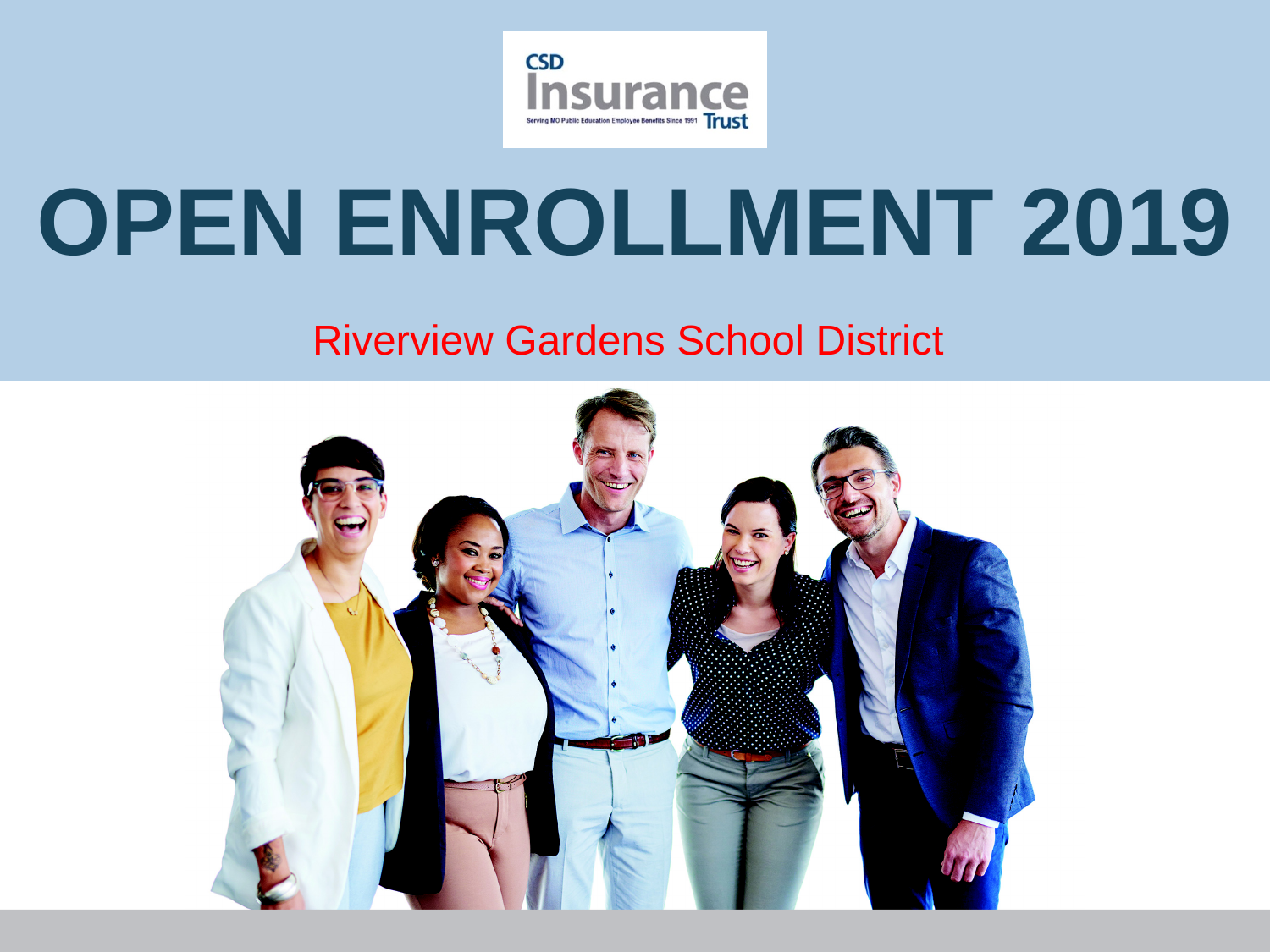

# OPEN ENROLLMENT 2019
Riverview Gardens School District